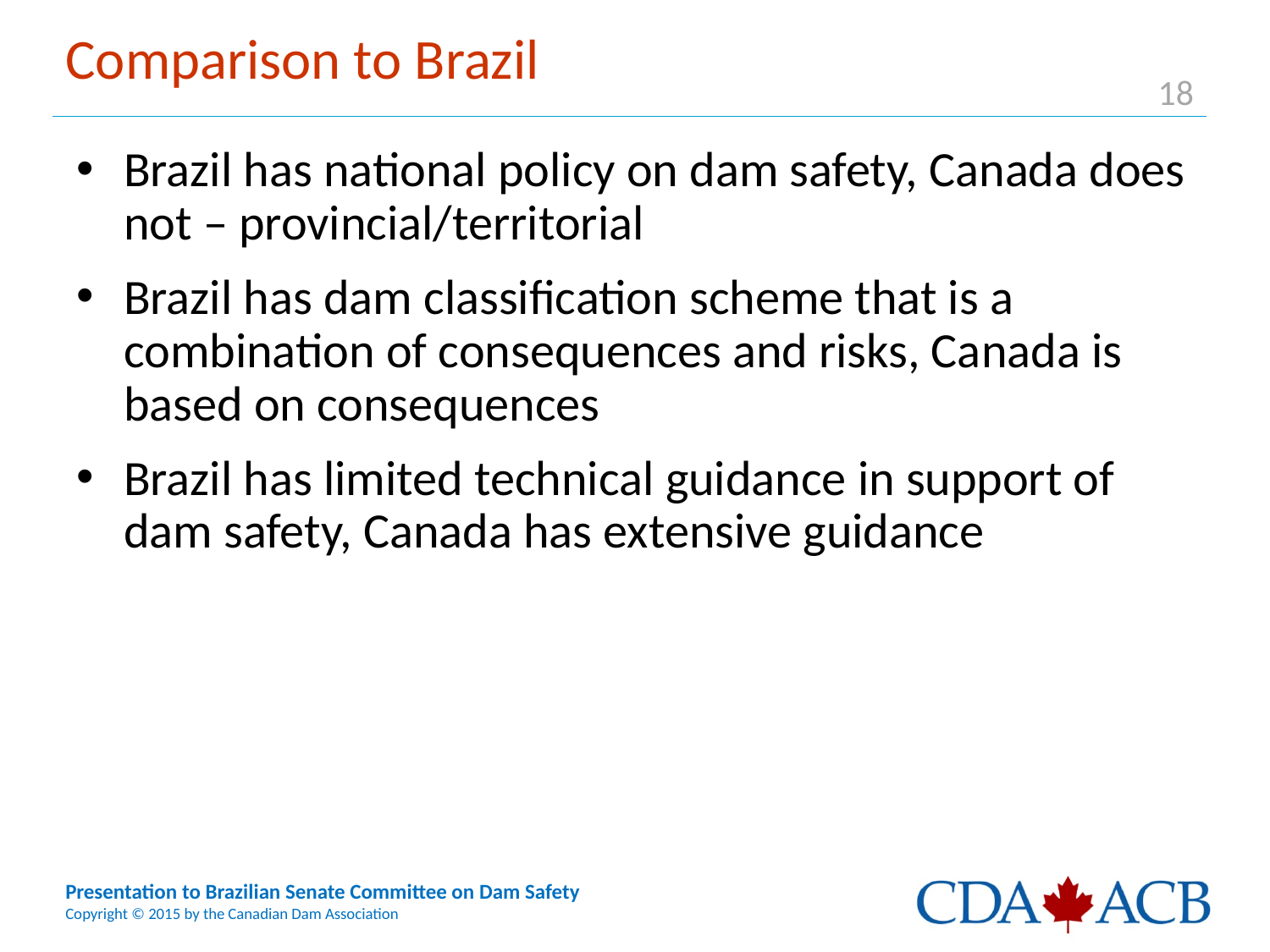

# Comparison to Brazil
Brazil has national policy on dam safety, Canada does not – provincial/territorial
Brazil has dam classification scheme that is a combination of consequences and risks, Canada is based on consequences
Brazil has limited technical guidance in support of dam safety, Canada has extensive guidance